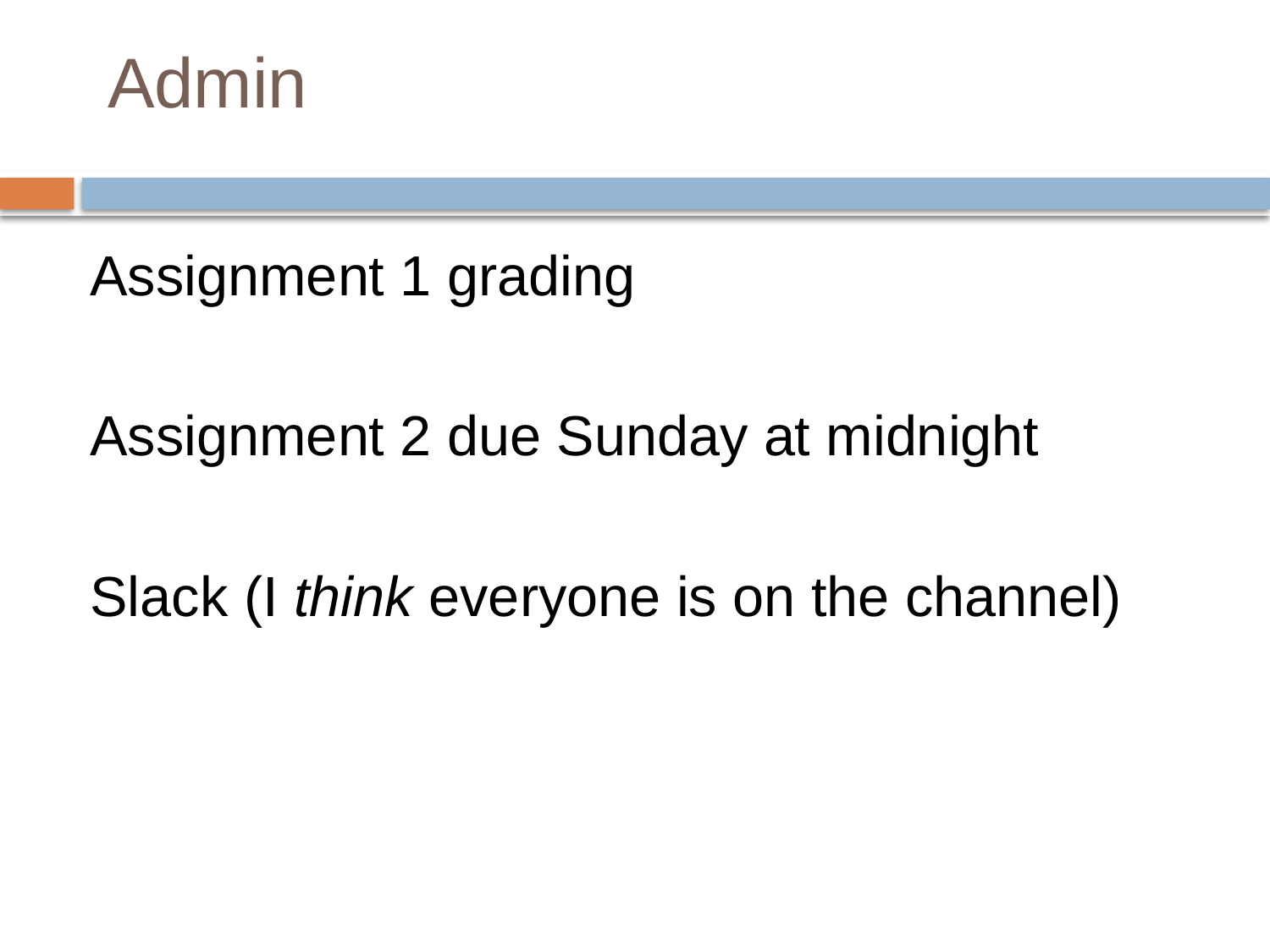

# Admin
Assignment 1 grading

Assignment 2 due Sunday at midnight

Slack (I think everyone is on the channel)